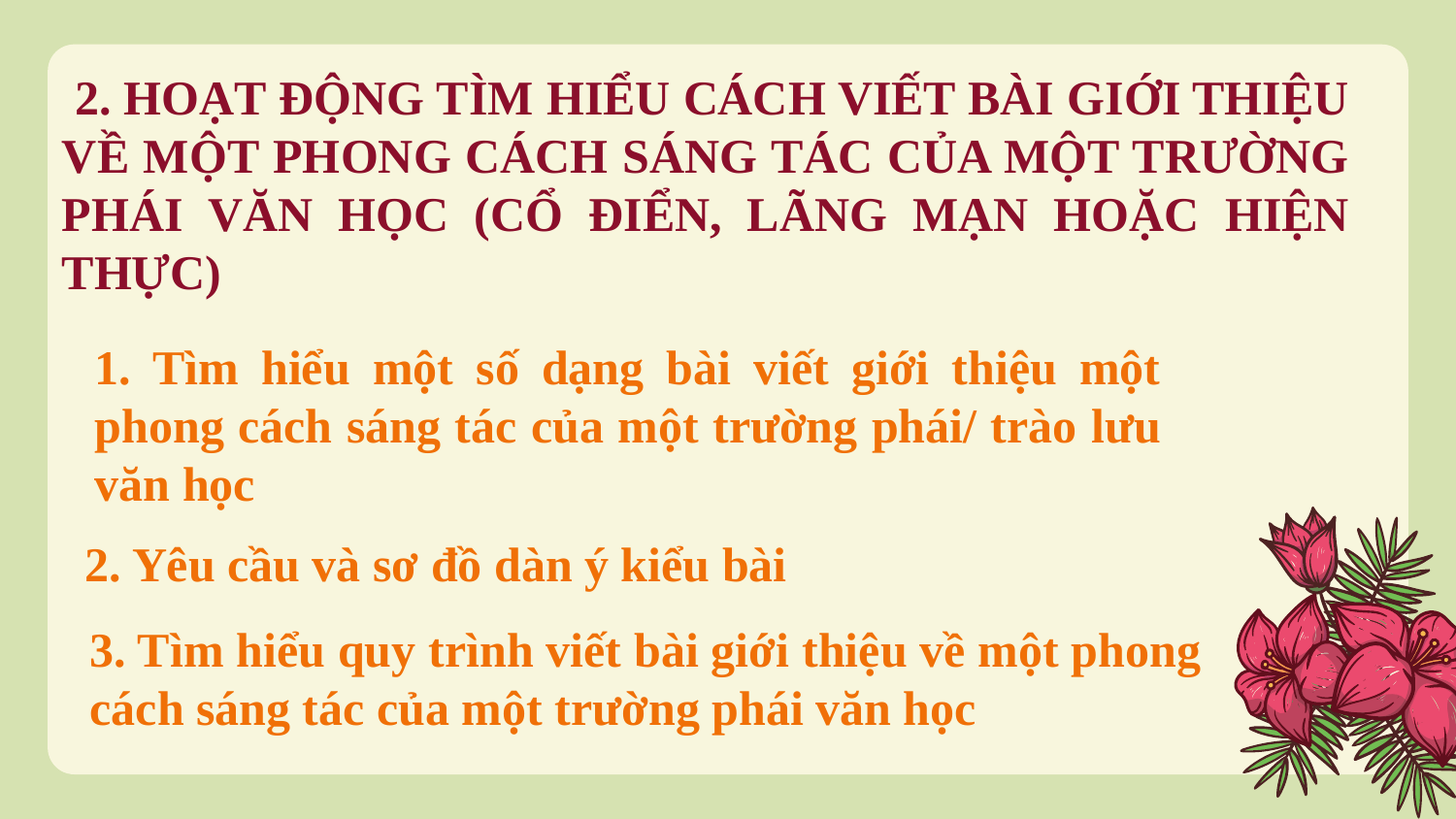

2. HOẠT ĐỘNG TÌM HIỂU CÁCH VIẾT BÀI GIỚI THIỆU VỀ MỘT PHONG CÁCH SÁNG TÁC CỦA MỘT TRƯỜNG PHÁI VĂN HỌC (CỔ ĐIỂN, LÃNG MẠN HOẶC HIỆN THỰC)
1. Tìm hiểu một số dạng bài viết giới thiệu một phong cách sáng tác của một trường phái/ trào lưu văn học

2. Yêu cầu và sơ đồ dàn ý kiểu bài
3. Tìm hiểu quy trình viết bài giới thiệu về một phong cách sáng tác của một trường phái văn học